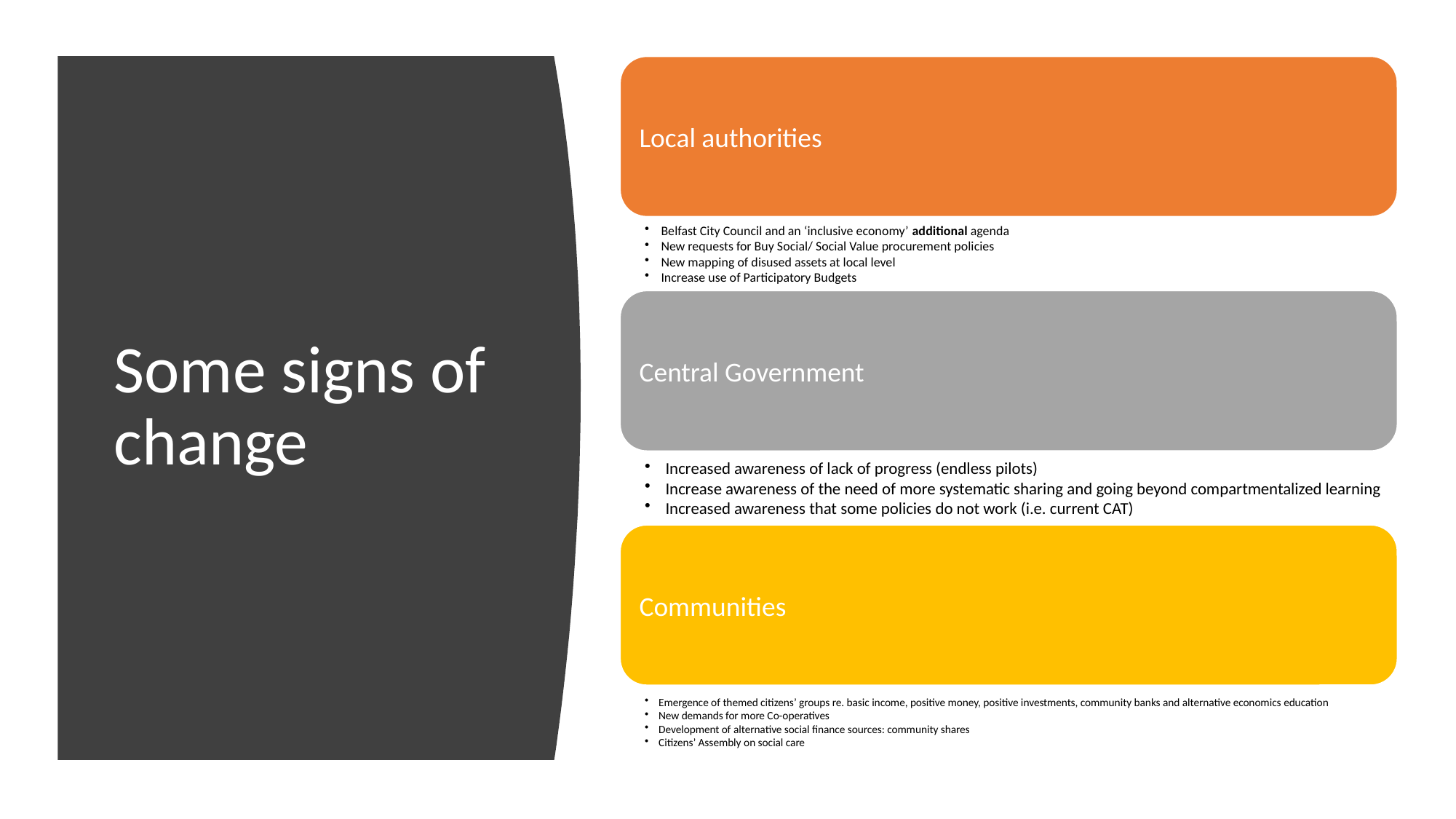

Local authorities
Belfast City Council and an ‘inclusive economy’ additional agenda
New mapping of disused assets at local level
Central Government
Increased awareness of lack of progress (endless pilots)
Communities
Emergence of themed citizens’ groups re. basic income, positive money, positive investments, community banks and alternative economics education
New requests for Buy Social/ Social Value procurement policies
Increase awareness of the need of more systematic sharing and going beyond compartmentalized learning
New demands for more Co-operatives
Increase use of Participatory Budgets
Increased awareness that some policies do not work (i.e. current CAT)
Development of alternative social finance sources: community shares
Citizens’ Assembly on social care

# Some signs of change